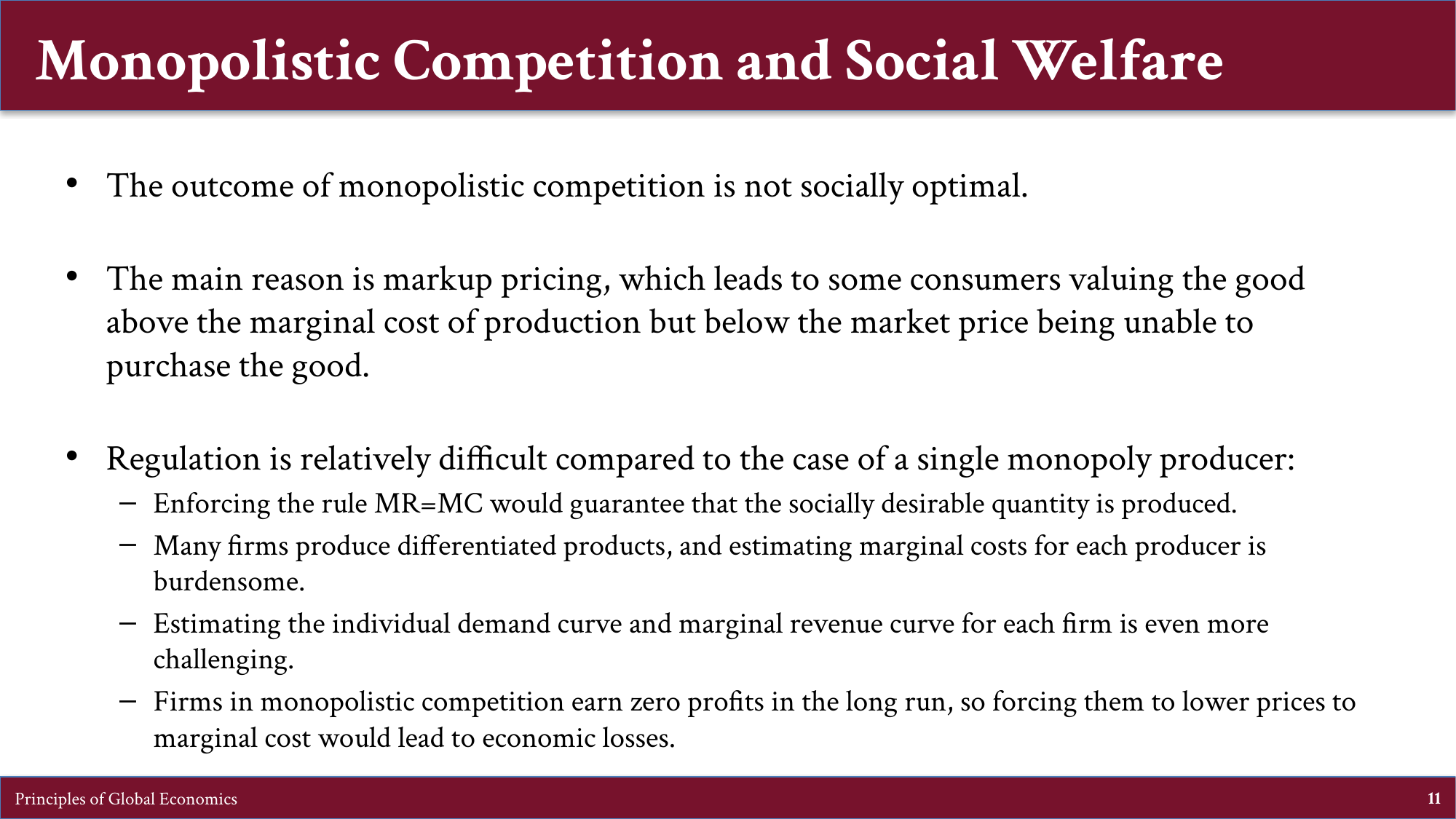

# Monopolistic Competition and Social Welfare
The outcome of monopolistic competition is not socially optimal.

The main reason is markup pricing, which leads to some consumers valuing the good above the marginal cost of production but below the market price being unable to purchase the good.

Regulation is relatively difficult compared to the case of a single monopoly producer:
Enforcing the rule MR=MC would guarantee that the socially desirable quantity is produced.
Many firms produce differentiated products, and estimating marginal costs for each producer is burdensome.
Estimating the individual demand curve and marginal revenue curve for each firm is even more challenging.
Firms in monopolistic competition earn zero profits in the long run, so forcing them to lower prices to marginal cost would lead to economic losses.

 Principles of Global Economics
11